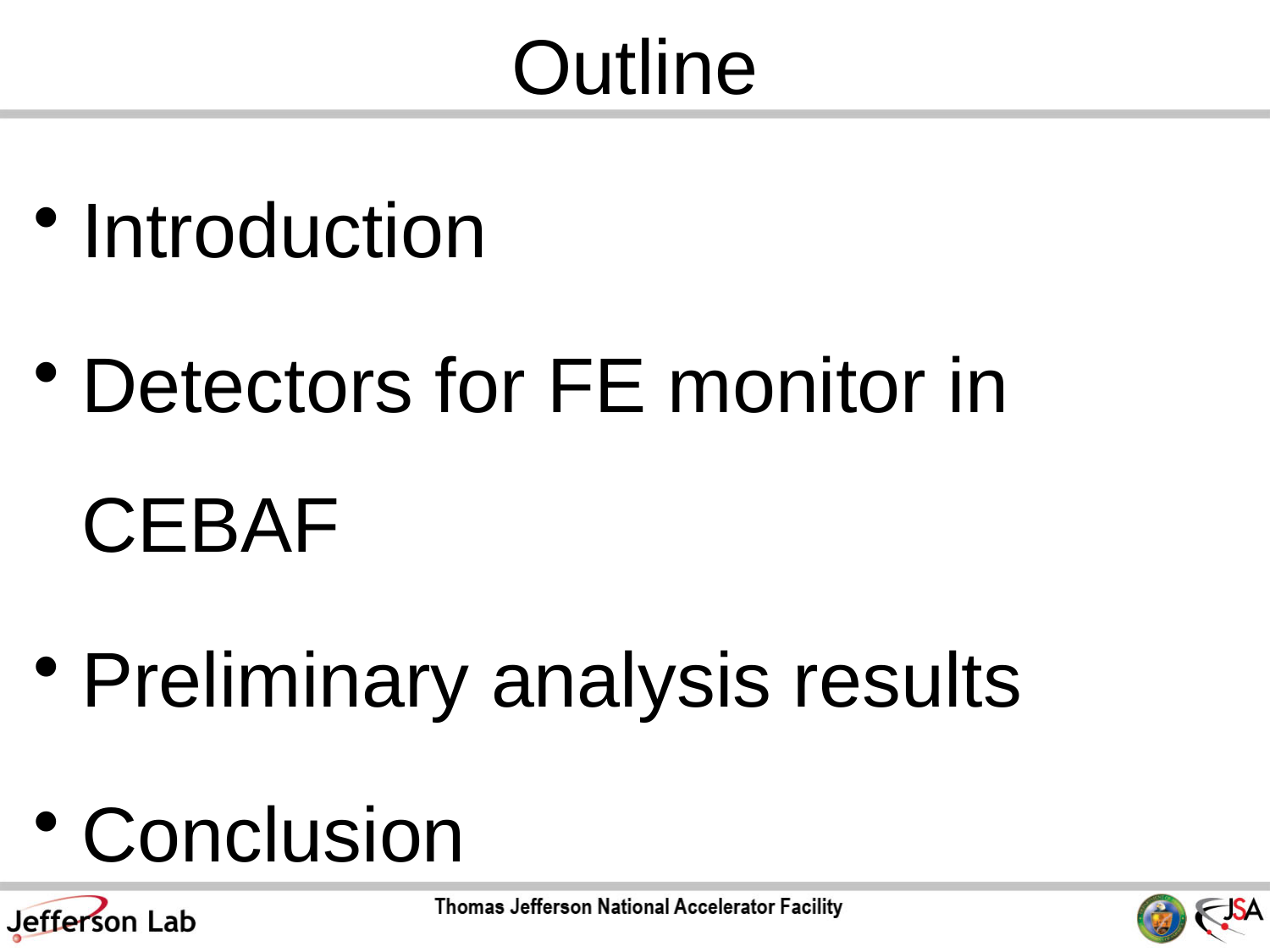

# Outline
Introduction
Detectors for FE monitor in CEBAF
Preliminary analysis results
Conclusion